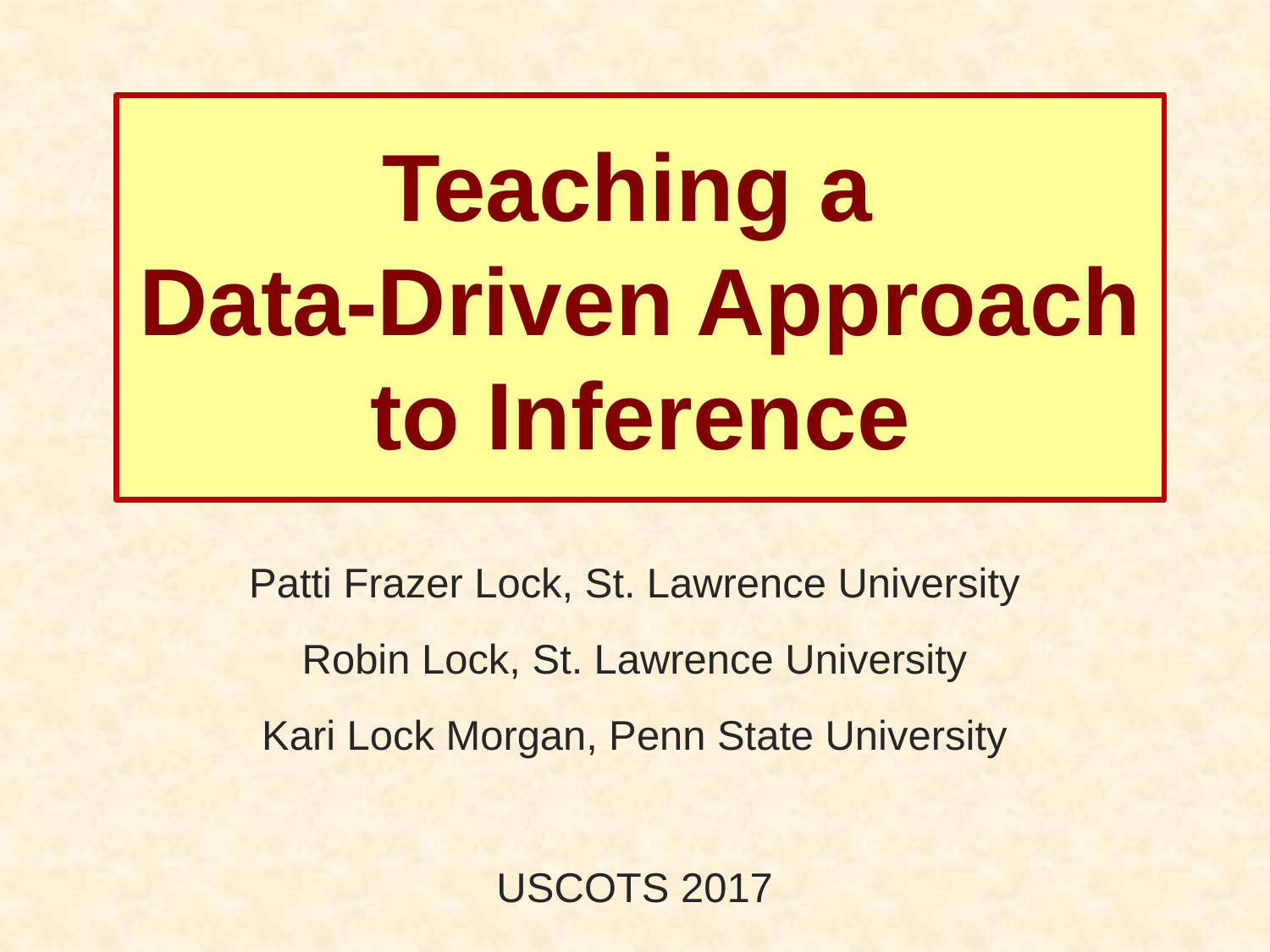

# Teaching a Data-Driven Approach to Inference
Patti Frazer Lock, St. Lawrence University
Robin Lock, St. Lawrence University
Kari Lock Morgan, Penn State University

USCOTS 2017